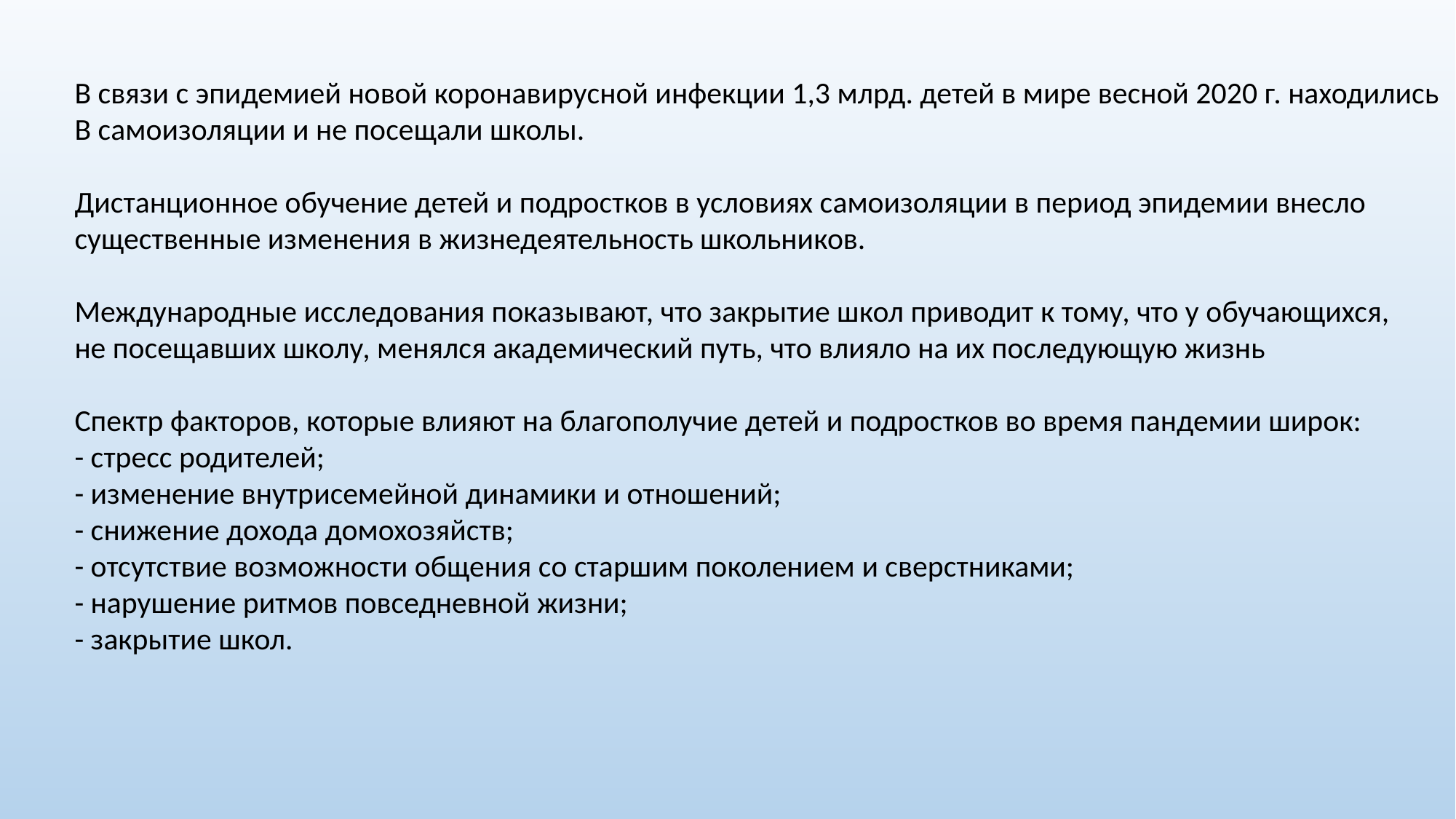

В связи с эпидемией новой коронавирусной инфекции 1,3 млрд. детей в мире весной 2020 г. находились
В самоизоляции и не посещали школы.

Дистанционное обучение детей и подростков в условиях самоизоляции в период эпидемии внесло
существенные изменения в жизнедеятельность школьников.

Международные исследования показывают, что закрытие школ приводит к тому, что у обучающихся,
не посещавших школу, менялся академический путь, что влияло на их последующую жизнь

Спектр факторов, которые влияют на благополучие детей и подростков во время пандемии широк:
- стресс родителей;
- изменение внутрисемейной динамики и отношений;
- снижение дохода домохозяйств;
- отсутствие возможности общения со старшим поколением и сверстниками;
- нарушение ритмов повседневной жизни;
- закрытие школ.